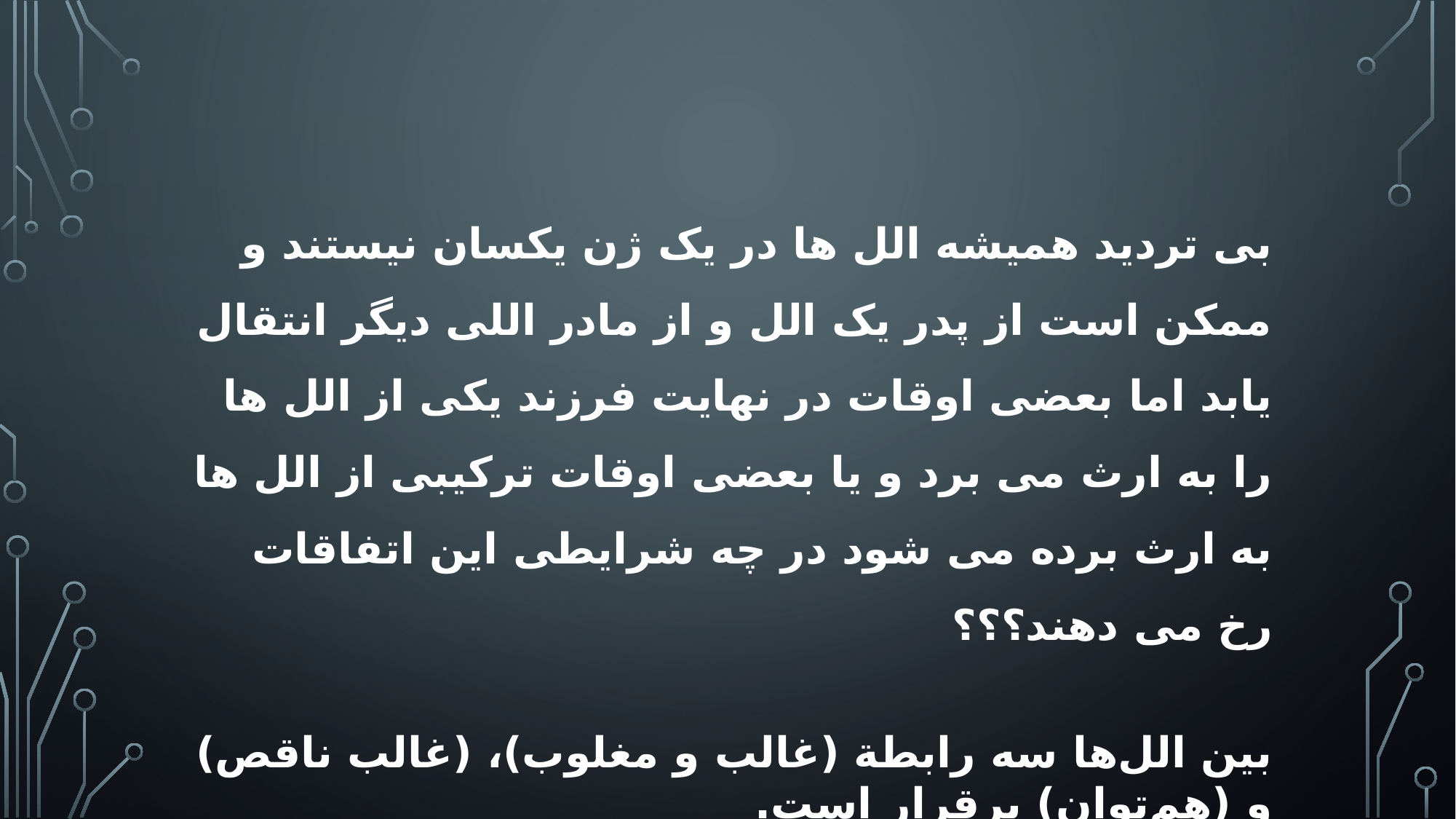

بی تردید همیشه الل ها در یک ژن یکسان نیستند و ممکن است از پدر یک الل و از مادر اللی دیگر انتقال یابد اما بعضی اوقات در نهایت فرزند یکی از الل ها را به ارث می برد و یا بعضی اوقات ترکیبی از الل ها به ارث برده می شود در چه شرایطی این اتفاقات رخ می دهند؟؟؟

بین الل‌ها سه رابطة (غالب و مغلوب)، (غالب ناقص) و (هم‌توان) برقرار است.